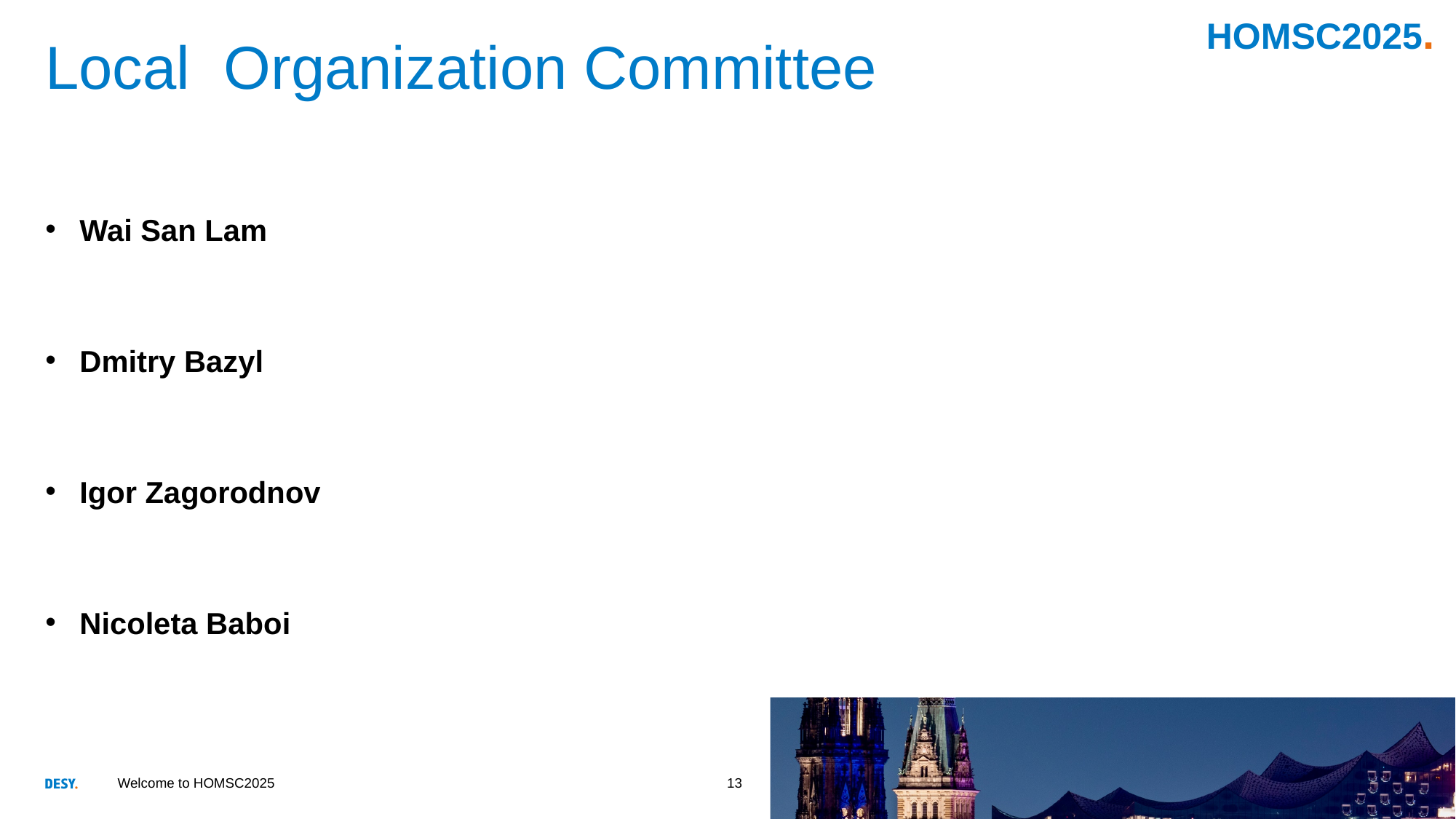

# Local  Organization Committee
Wai San Lam

Dmitry Bazyl

Igor Zagorodnov

Nicoleta Baboi

Welcome to HOMSC2025
13